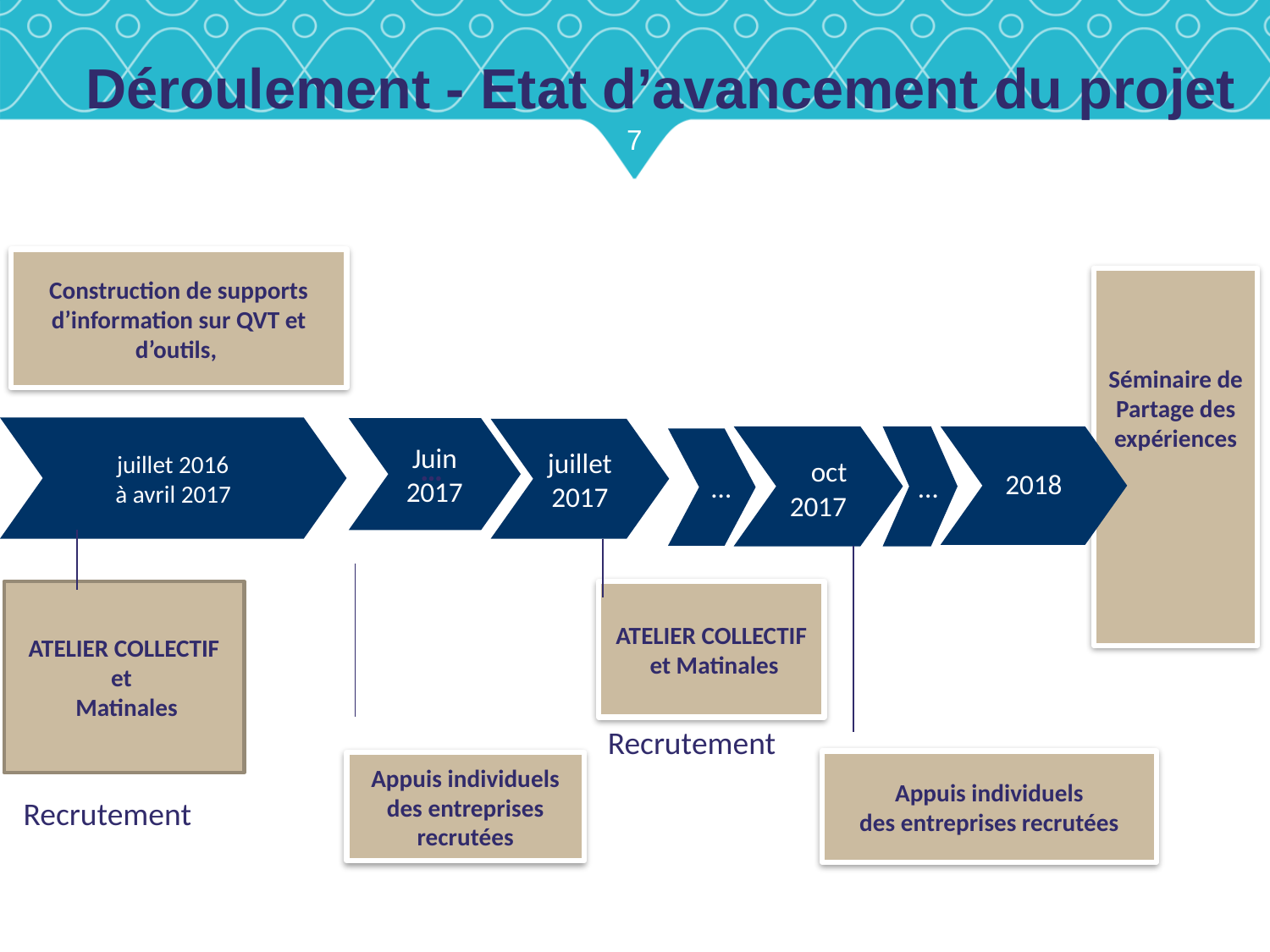

# Déroulement - Etat d’avancement du projet
7
Construction de supports d’information sur QVT et d’outils,

Séminaire de Partage des expériences
 juillet 2016
à avril 2017
Juin 2017
juillet 2017
   oct
2017
…
       2018

…
…
ATELIER COLLECTIF et
 Matinales
ATELIER COLLECTIF
 et Matinales
Recrutement
Appuis individuels
des entreprises recrutées
Appuis individuels
des entreprises recrutées
Recrutement